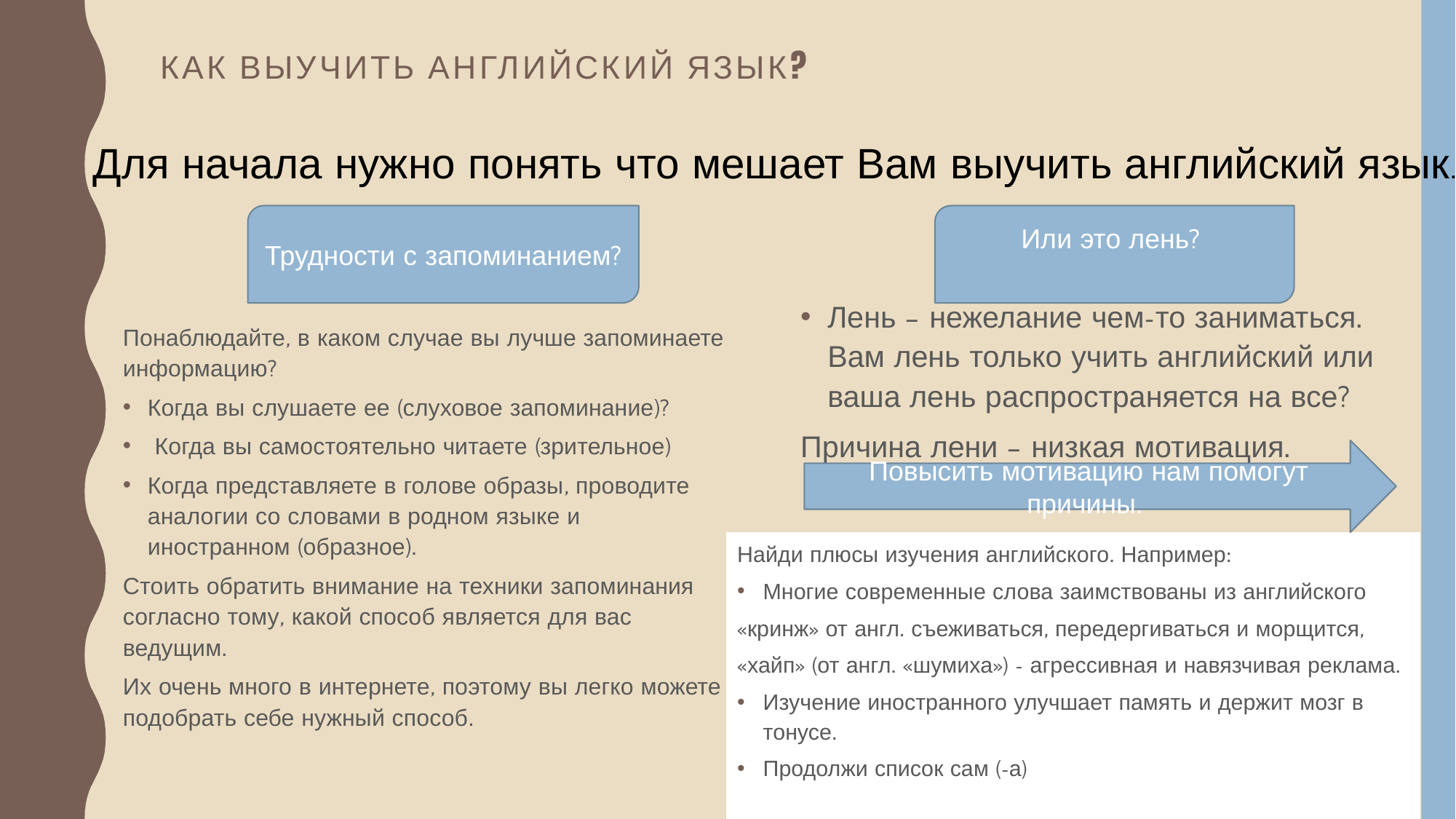

# Как выучить английский язык?
Для начала нужно понять что мешает Вам выучить английский язык.

Трудности с запоминанием?
Или это лень?

Лень – нежелание чем-то заниматься. Вам лень только учить английский или ваша лень распространяется на все?
Причина лени – низкая мотивация.

Понаблюдайте, в каком случае вы лучше запоминаете информацию?
Когда вы слушаете ее (слуховое запоминание)?
 Когда вы самостоятельно читаете (зрительное)
Когда представляете в голове образы, проводите аналогии со словами в родном языке и иностранном (образное).
Стоить обратить внимание на техники запоминания согласно тому, какой способ является для вас ведущим.
Их очень много в интернете, поэтому вы легко можете подобрать себе нужный способ.

Повысить мотивацию нам помогут причины.
Найди плюсы изучения английского. Например:
Многие современные слова заимствованы из английского
«кринж» от англ. съеживаться, передергиваться и морщится,
«хайп» (от англ. «шумиха») - агрессивная и навязчивая реклама.
Изучение иностранного улучшает память и держит мозг в тонусе.
Продолжи список сам (-а)